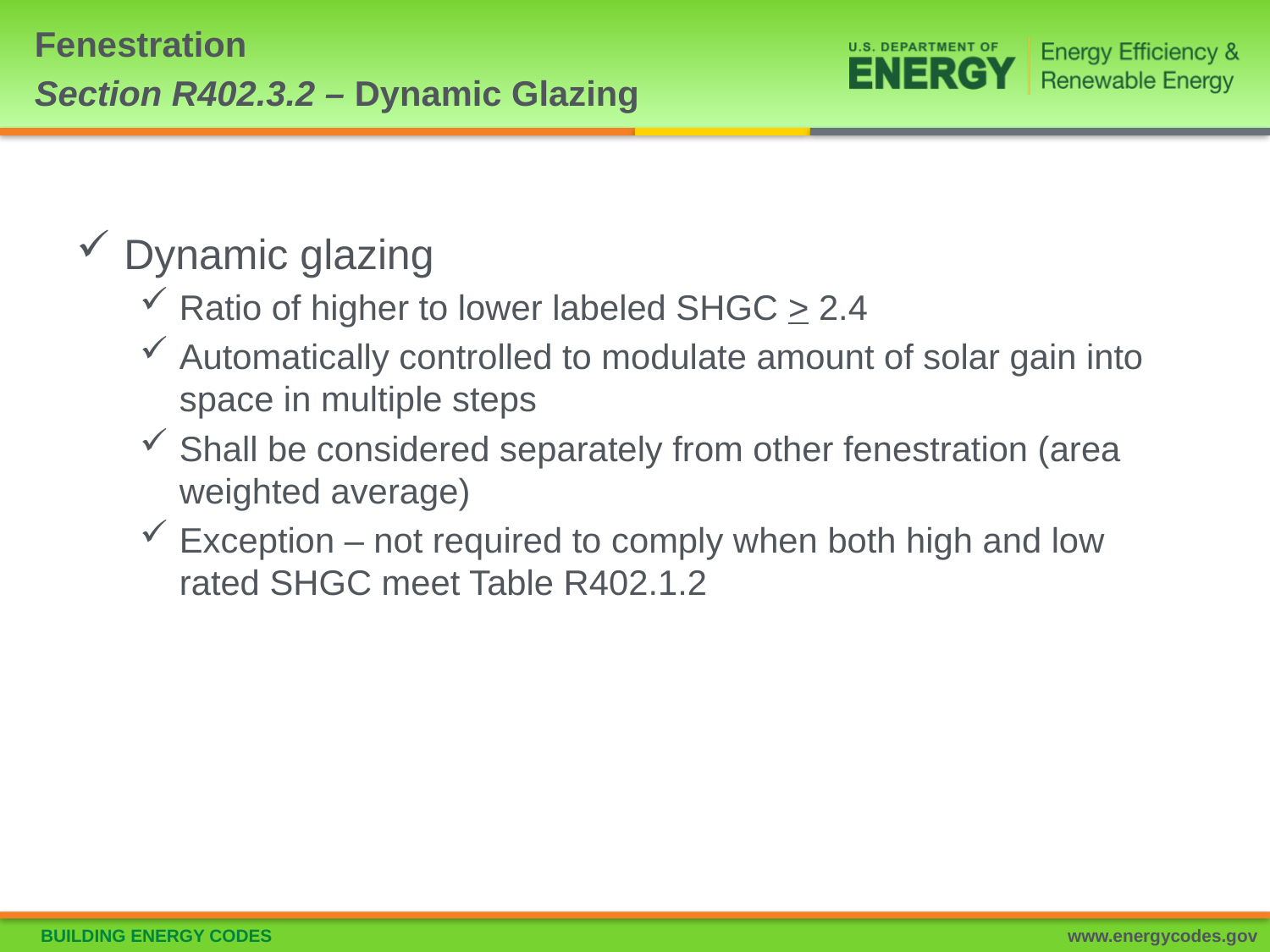

# Fenestration Section R402.3.2 – Dynamic Glazing
Dynamic glazing
Ratio of higher to lower labeled SHGC > 2.4
Automatically controlled to modulate amount of solar gain into space in multiple steps
Shall be considered separately from other fenestration (area weighted average)
Exception – not required to comply when both high and low rated SHGC meet Table R402.1.2